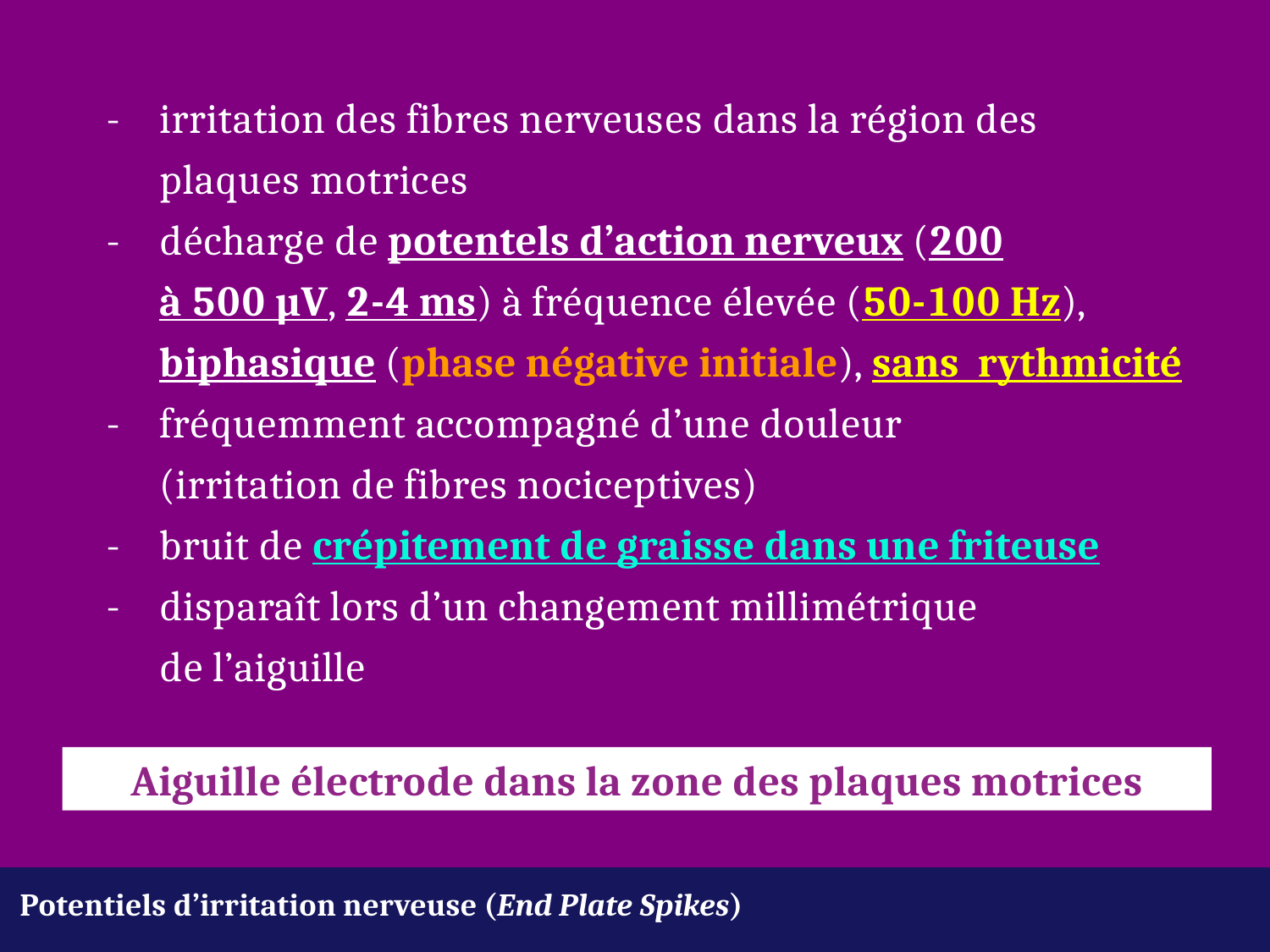

- 	irritation des fibres nerveuses dans la région des 				plaques motrices
	-	décharge de potentels d’action nerveux (200 				à 500 µV, 2-4 ms) à fréquence élevée (50-100 Hz), 			biphasique (phase négative initiale), sans  rythmicité
	-	fréquemment accompagné d’une douleur 					(irritation de fibres nociceptives)
	-	bruit de crépitement de graisse dans une friteuse
	-	disparaît lors d’un changement millimétrique 				de l’aiguille
Aiguille électrode dans la zone des plaques motrices
Potentiels d’irritation nerveuse (End Plate Spikes)